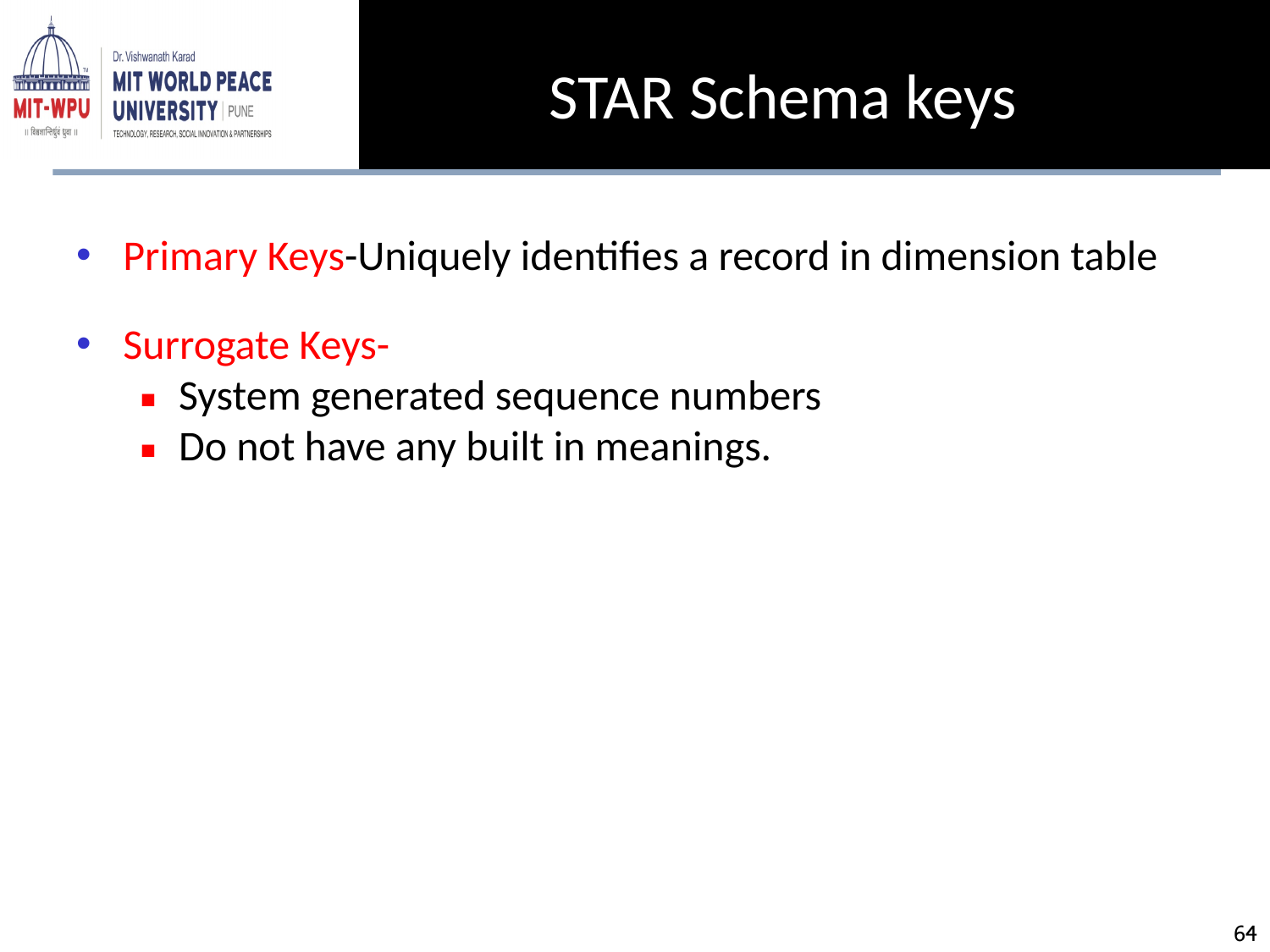

STAR Schema keys
Primary Keys-Uniquely identifies a record in dimension table

Surrogate Keys-
System generated sequence numbers
Do not have any built in meanings.

64